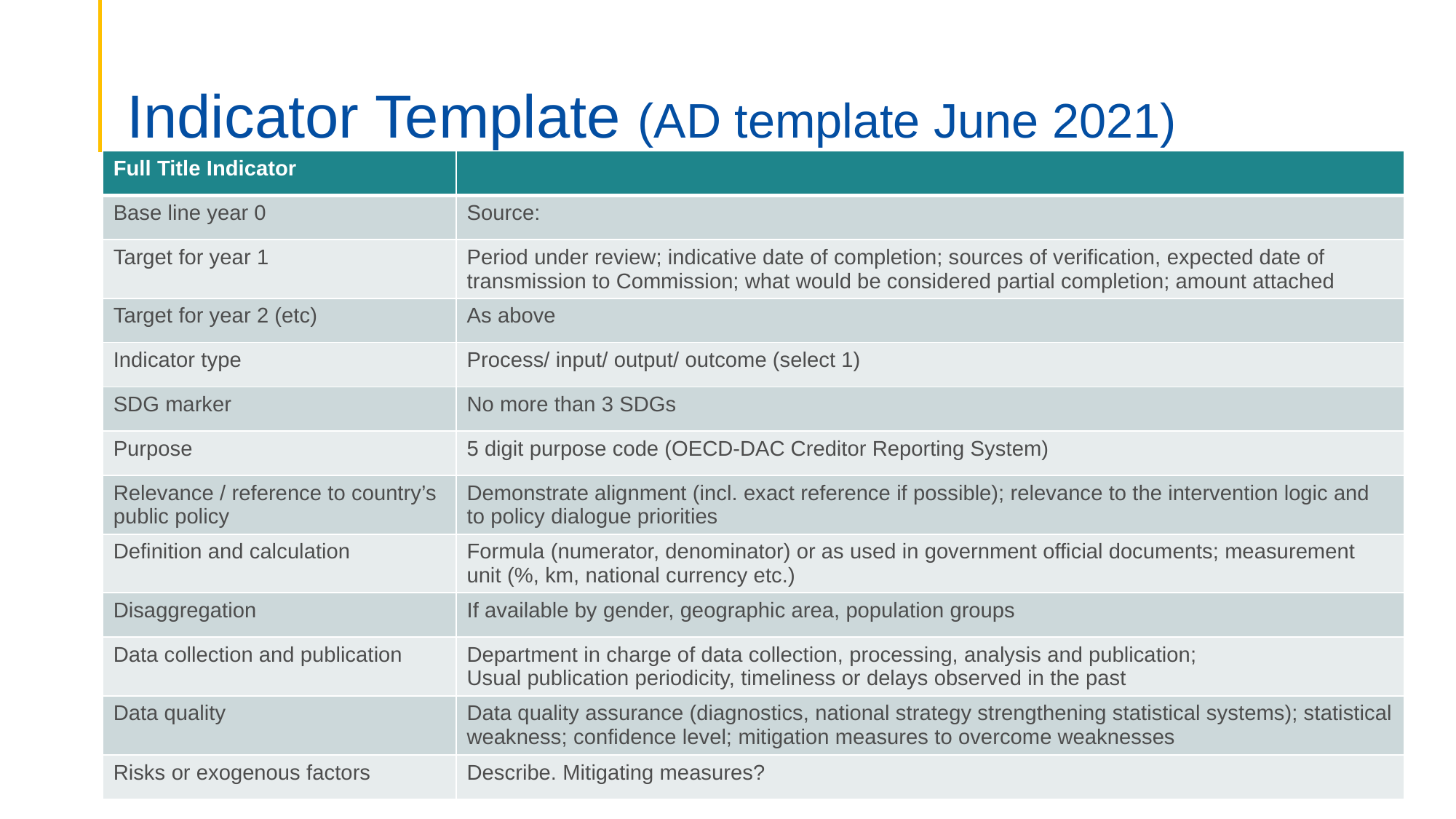

# Indicator Template (AD template June 2021)
| Full Title Indicator |  |
| --- | --- |
| Base line year 0 | Source: |
| Target for year 1 | Period under review; indicative date of completion; sources of verification, expected date of transmission to Commission; what would be considered partial completion; amount attached |
| Target for year 2 (etc) | As above |
| Indicator type | Process/ input/ output/ outcome (select 1) |
| SDG marker | No more than 3 SDGs |
| Purpose | 5 digit purpose code (OECD-DAC Creditor Reporting System) |
| Relevance / reference to country’s public policy | Demonstrate alignment (incl. exact reference if possible); relevance to the intervention logic and to policy dialogue priorities |
| Definition and calculation | Formula (numerator, denominator) or as used in government official documents; measurement unit (%, km, national currency etc.) |
| Disaggregation | If available by gender, geographic area, population groups |
| Data collection and publication | Department in charge of data collection, processing, analysis and publication; Usual publication periodicity, timeliness or delays observed in the past |
| Data quality | Data quality assurance (diagnostics, national strategy strengthening statistical systems); statistical weakness; confidence level; mitigation measures to overcome weaknesses |
| Risks or exogenous factors | Describe. Mitigating measures? |